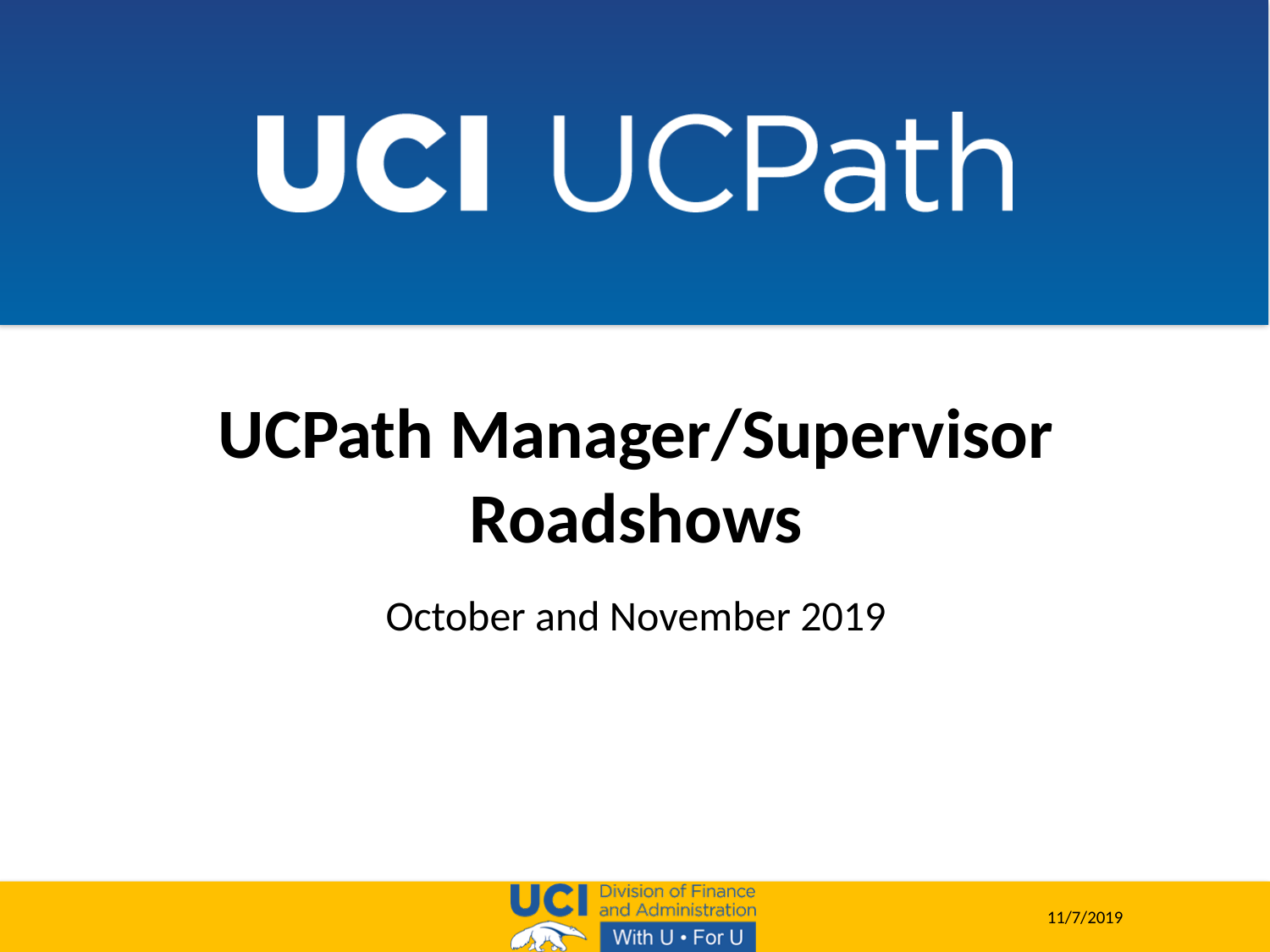

# UCPath Manager/Supervisor Roadshows
October and November 2019